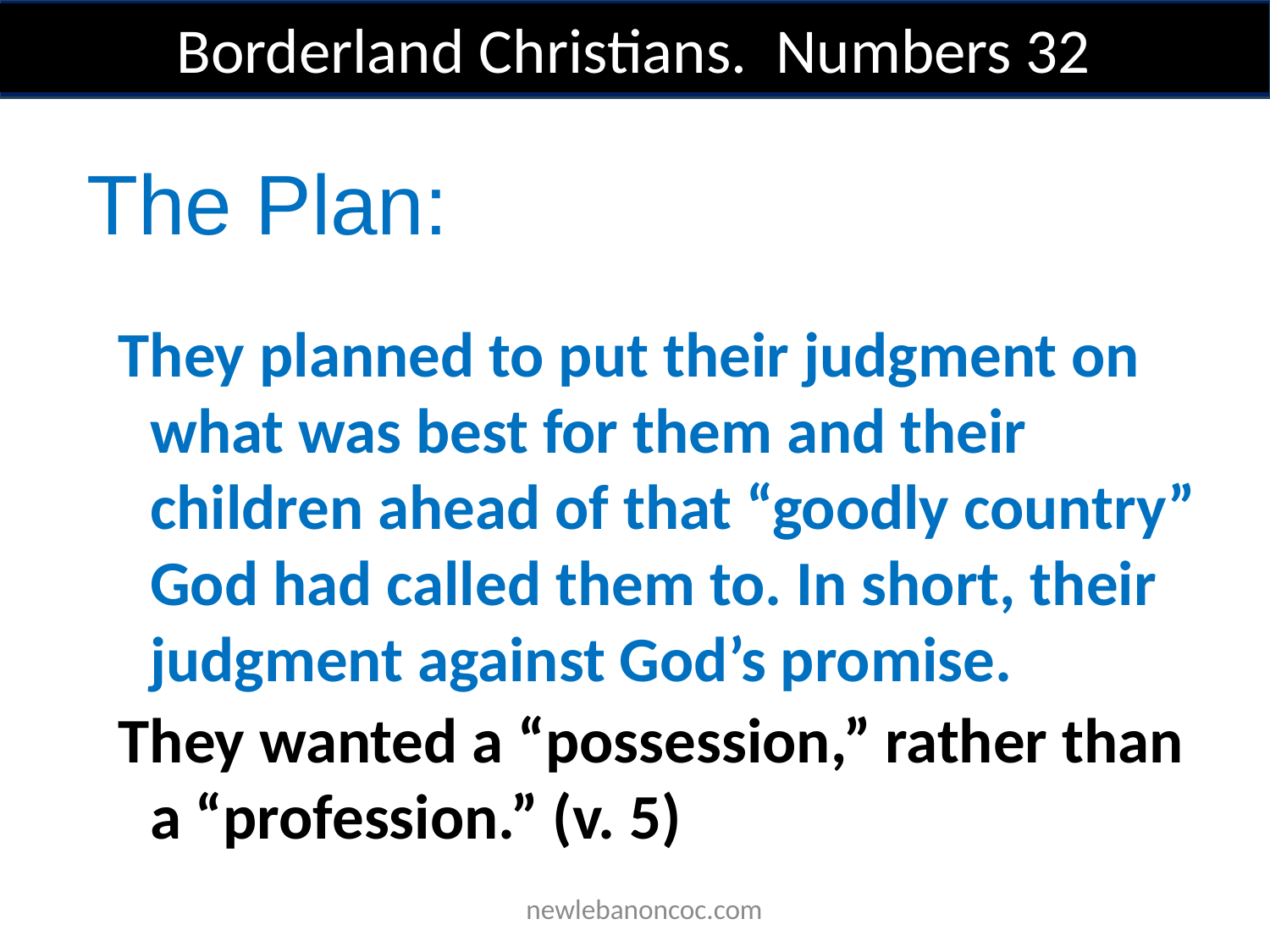

Borderland Christians.  Numbers 32
The Plan:

They planned to put their judgment on what was best for them and their children ahead of that “goodly country” God had called them to. In short, their judgment against God’s promise.
They wanted a “possession,” rather than a “profession.” (v. 5)
   newlebanoncoc.com